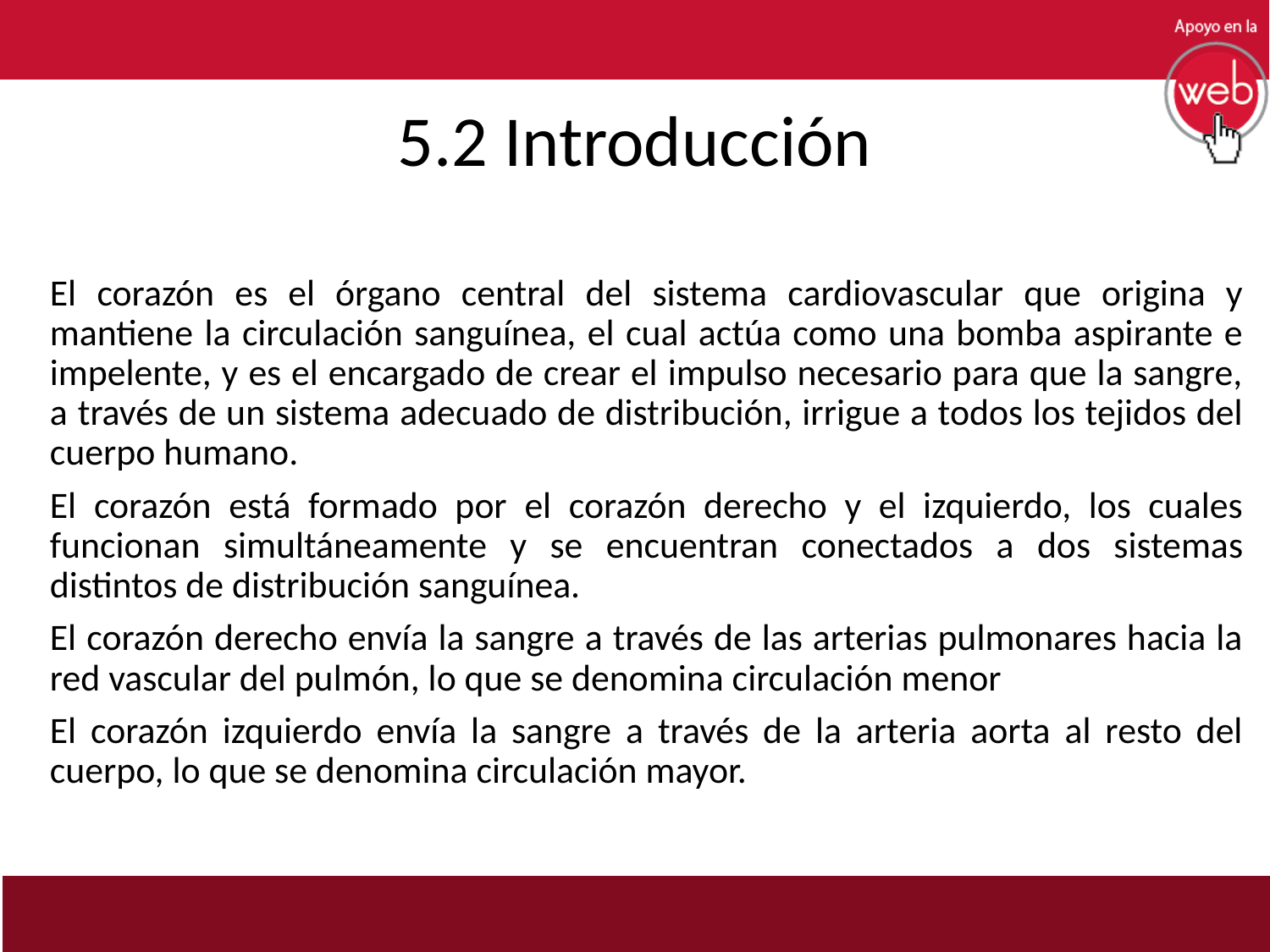

# 5.2 Introducción
El corazón es el órgano central del sistema cardiovascular que origina y mantiene la circulación sanguínea, el cual actúa como una bomba aspirante e impelente, y es el encargado de crear el impulso necesario para que la sangre, a través de un sistema adecuado de distribución, irrigue a todos los tejidos del cuerpo humano.
El corazón está formado por el corazón derecho y el izquierdo, los cuales funcionan simultáneamente y se encuentran conectados a dos sistemas distintos de distribución sanguínea.
El corazón derecho envía la sangre a través de las arterias pulmonares hacia la red vascular del pulmón, lo que se denomina circulación menor
El corazón izquierdo envía la sangre a través de la arteria aorta al resto del cuerpo, lo que se denomina circulación mayor.